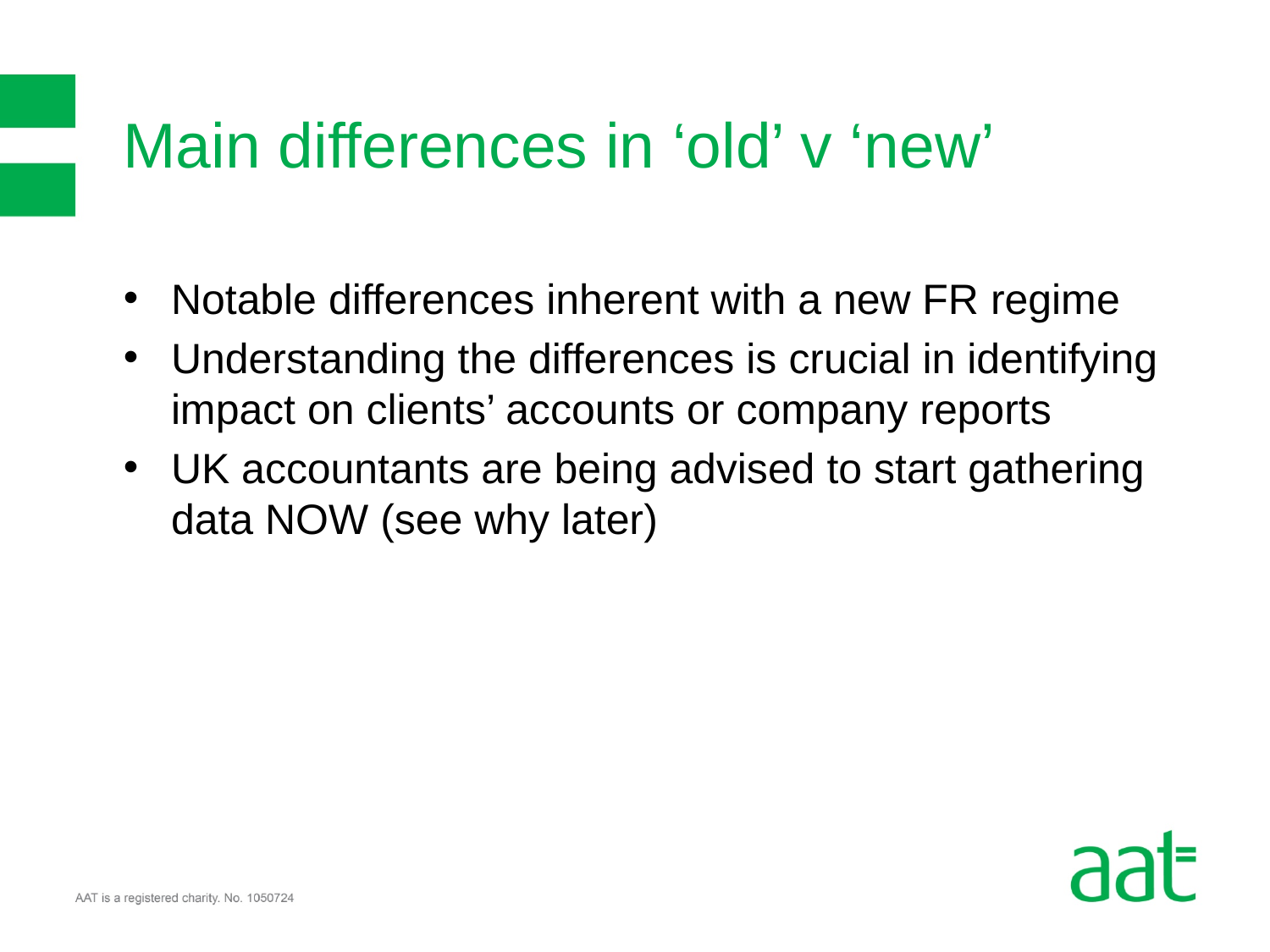

# Main differences in ‘old’ v ‘new’
Notable differences inherent with a new FR regime
Understanding the differences is crucial in identifying impact on clients’ accounts or company reports
UK accountants are being advised to start gathering data NOW (see why later)